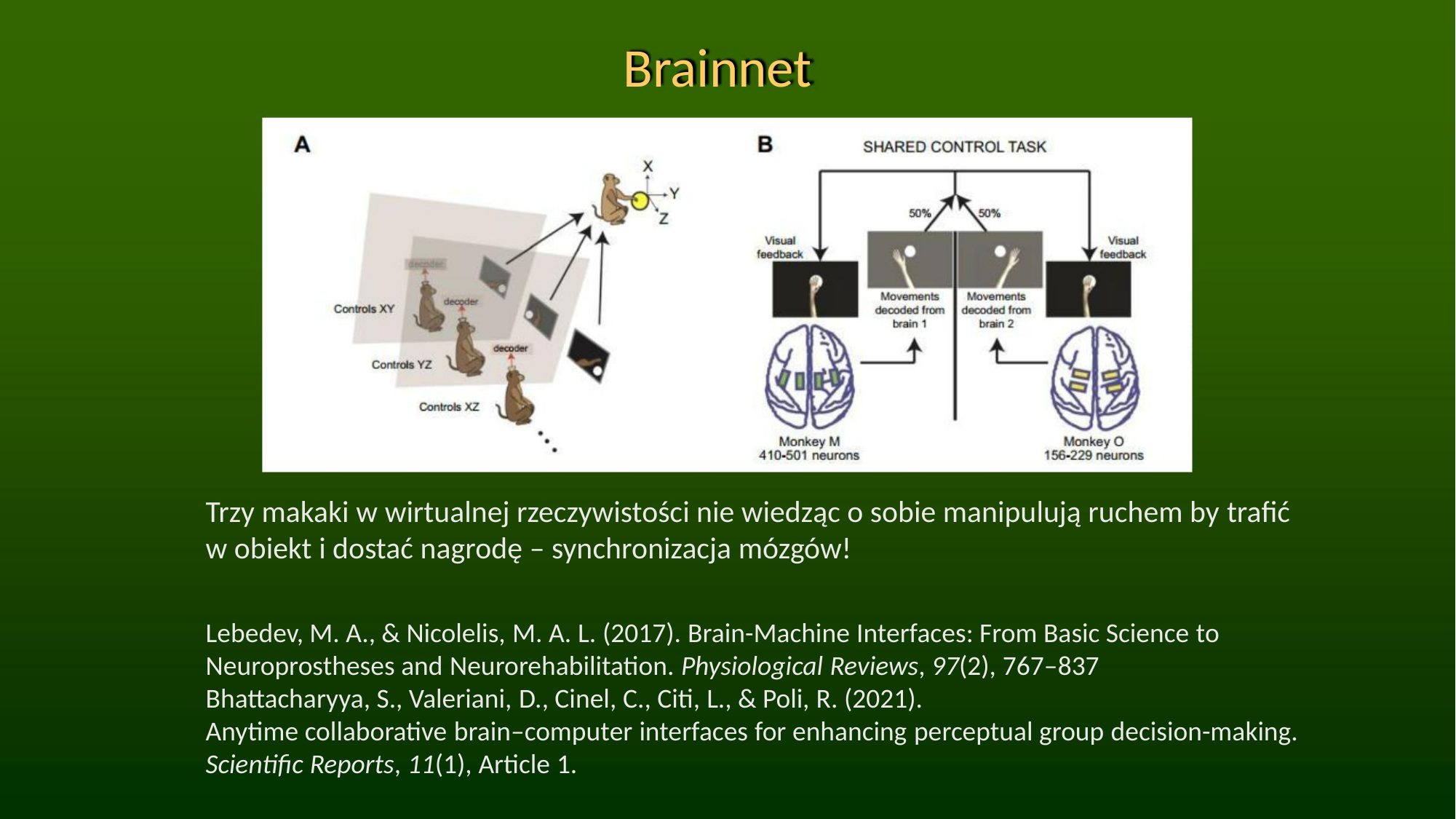

Brainnet
Trzy makaki w wirtualnej rzeczywistości nie wiedząc o sobie manipulują ruchem by trafić
w obiekt i dostać nagrodę – synchronizacja mózgów!
Lebedev, M. A., & Nicolelis, M. A. L. (2017). Brain-Machine Interfaces: From Basic Science to
Neuroprostheses and Neurorehabilitation. Physiological Reviews, 97(2), 767–837
Bhattacharyya, S., Valeriani, D., Cinel, C., Citi, L., & Poli, R. (2021).
Anytime collaborative brain–computer interfaces for enhancing perceptual group decision-making.
Scientific Reports, 11(1), Article 1.